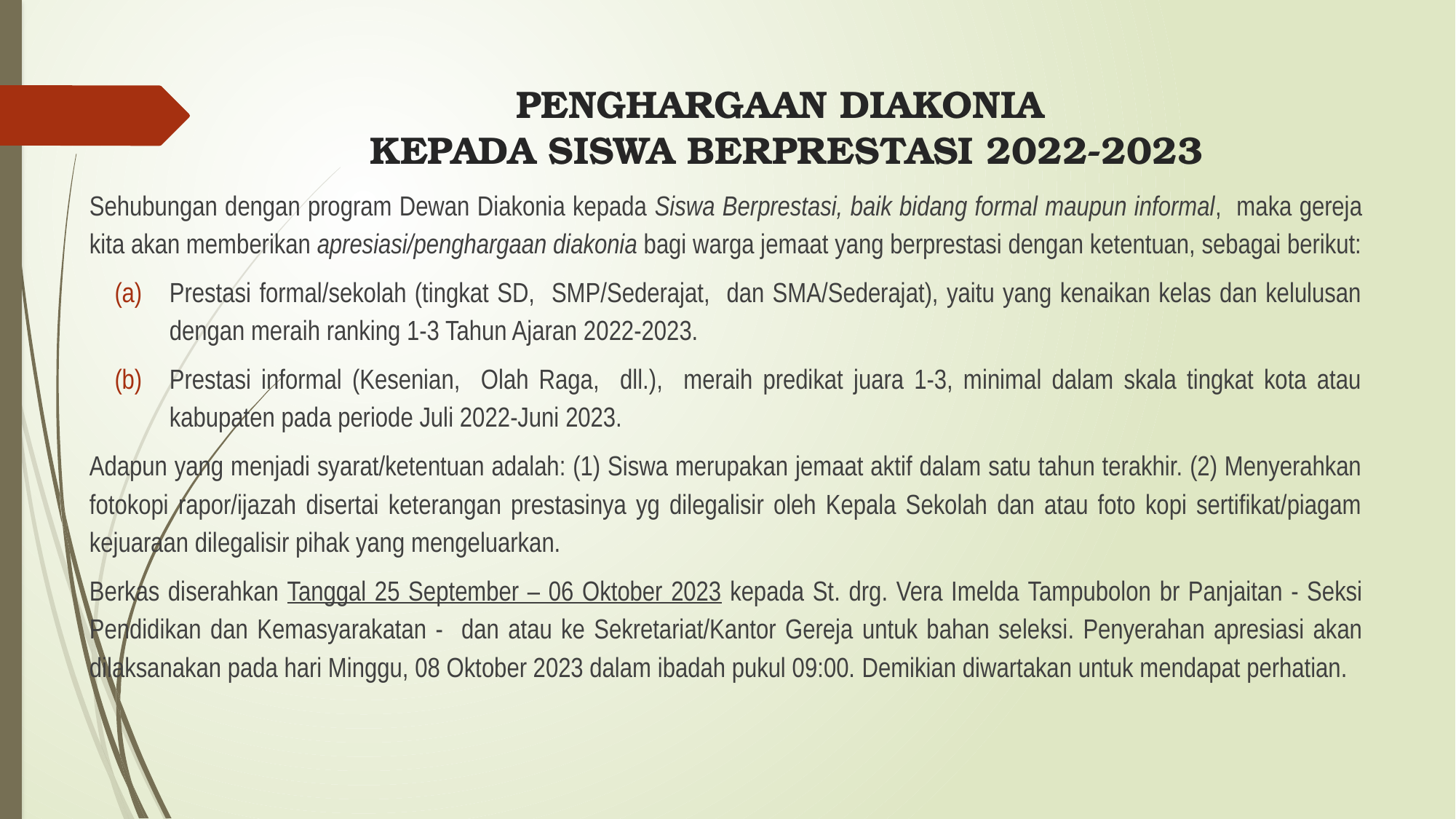

# penghargaan diakonia kepada siswa berprestasi 2022-2023
Sehubungan dengan program Dewan Diakonia kepada Siswa Berprestasi, baik bidang formal maupun informal,  maka gereja kita akan memberikan apresiasi/penghargaan diakonia bagi warga jemaat yang berprestasi dengan ketentuan, sebagai berikut:
Prestasi formal/sekolah (tingkat SD,  SMP/Sederajat,  dan SMA/Sederajat), yaitu yang kenaikan kelas dan kelulusan dengan meraih ranking 1-3 Tahun Ajaran 2022-2023.
Prestasi informal (Kesenian,  Olah Raga,  dll.),  meraih predikat juara 1-3, minimal dalam skala tingkat kota atau kabupaten pada periode Juli 2022-Juni 2023.
Adapun yang menjadi syarat/ketentuan adalah: (1) Siswa merupakan jemaat aktif dalam satu tahun terakhir. (2) Menyerahkan fotokopi rapor/ijazah disertai keterangan prestasinya yg dilegalisir oleh Kepala Sekolah dan atau foto kopi sertifikat/piagam kejuaraan dilegalisir pihak yang mengeluarkan.
Berkas diserahkan Tanggal 25 September – 06 Oktober 2023 kepada St. drg. Vera Imelda Tampubolon br Panjaitan - Seksi Pendidikan dan Kemasyarakatan -  dan atau ke Sekretariat/Kantor Gereja untuk bahan seleksi. Penyerahan apresiasi akan dilaksanakan pada hari Minggu, 08 Oktober 2023 dalam ibadah pukul 09:00. Demikian diwartakan untuk mendapat perhatian.